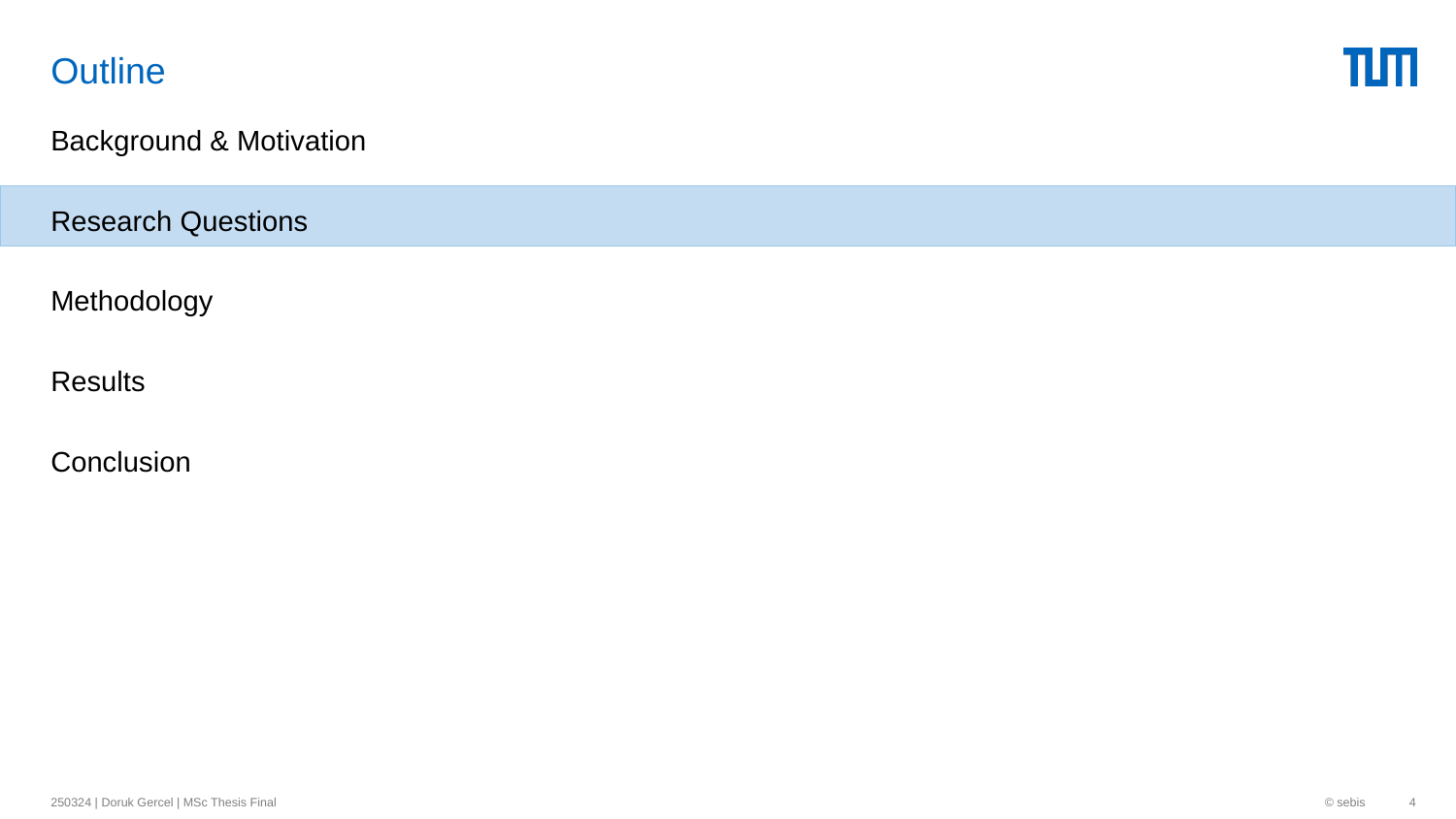

# Outline
Background & Motivation

Research Questions

Methodology

Results

Conclusion

250324 | Doruk Gercel | MSc Thesis Final
© sebis
4